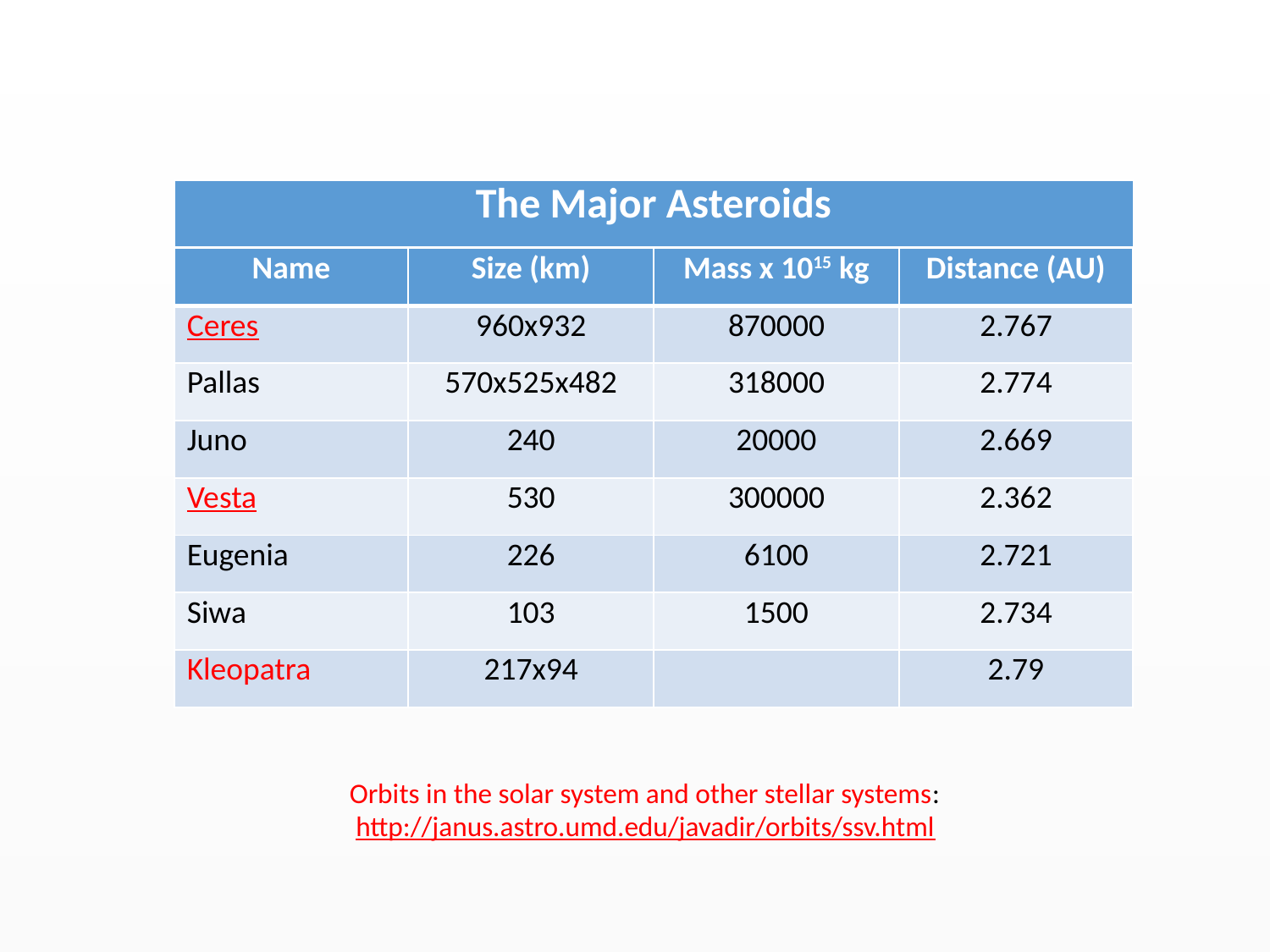

| The Major Asteroids |
| --- |
| Name | Size (km) | Mass x 1015 kg | Distance (AU) |
| --- | --- | --- | --- |
| Ceres | 960x932 | 870000 | 2.767 |
| Pallas | 570x525x482 | 318000 | 2.774 |
| Juno | 240 | 20000 | 2.669 |
| Vesta | 530 | 300000 | 2.362 |
| Eugenia | 226 | 6100 | 2.721 |
| Siwa | 103 | 1500 | 2.734 |
| Kleopatra | 217x94 |  | 2.79 |
Orbits in the solar system and other stellar systems:
 http://janus.astro.umd.edu/javadir/orbits/ssv.html